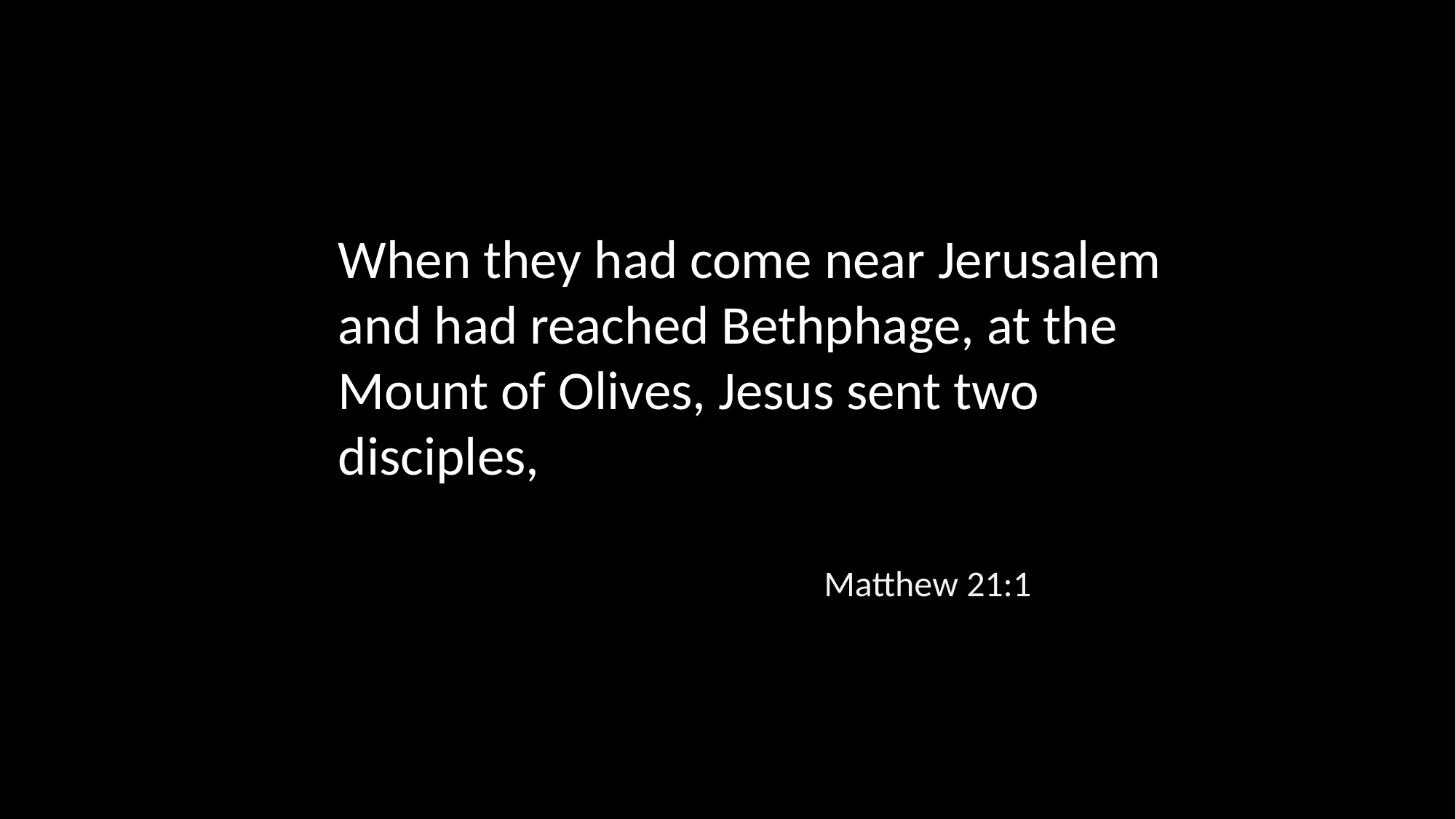

When they had come near Jerusalem and had reached Bethphage, at the Mount of Olives, Jesus sent two disciples,
Matthew 21:1